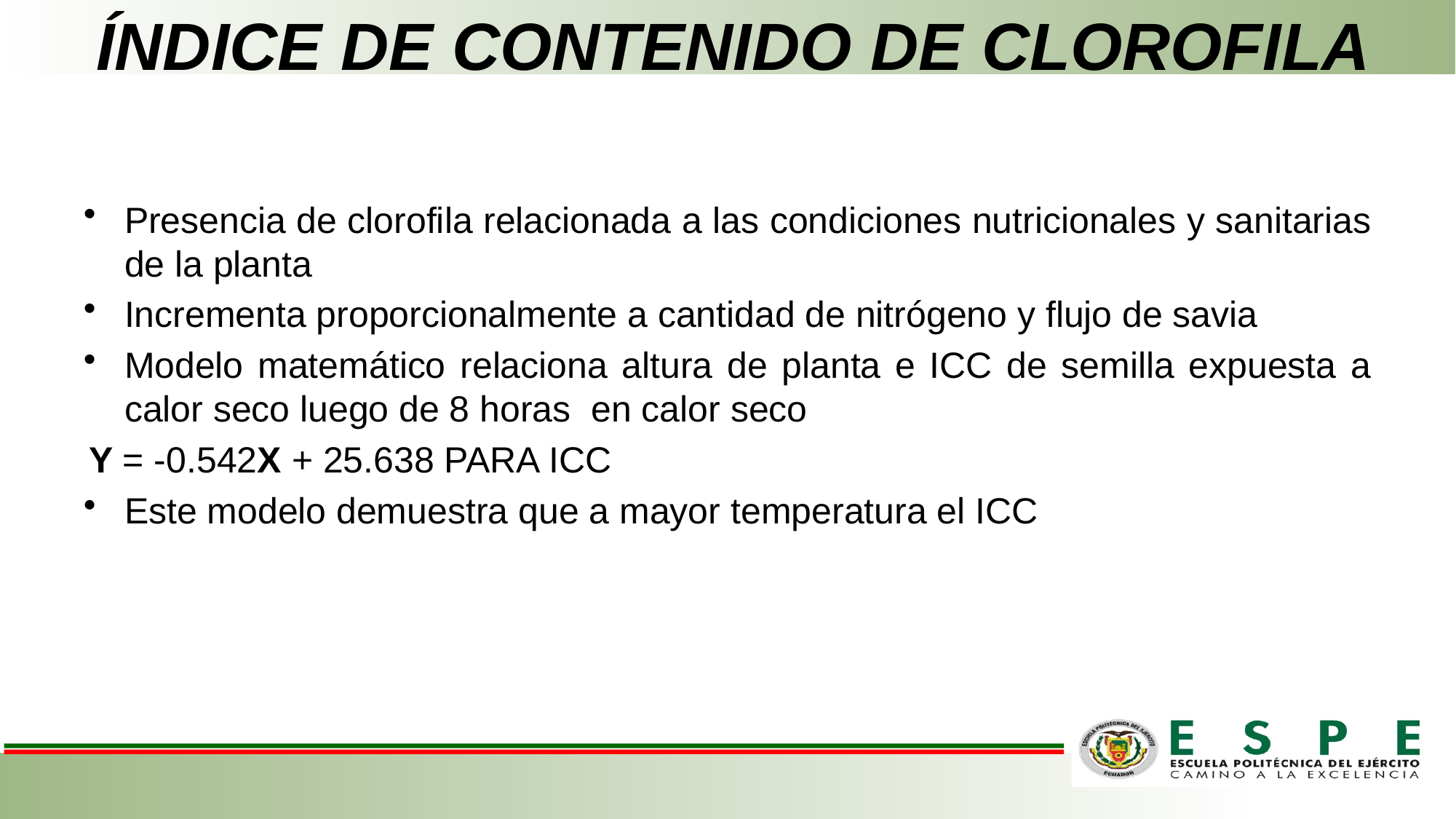

# ÍNDICE DE CONTENIDO DE CLOROFILA
Presencia de clorofila relacionada a las condiciones nutricionales y sanitarias de la planta
Incrementa proporcionalmente a cantidad de nitrógeno y flujo de savia
Modelo matemático relaciona altura de planta e ICC de semilla expuesta a calor seco luego de 8 horas  en calor seco
Y = -0.542X + 25.638 PARA ICC
Este modelo demuestra que a mayor temperatura el ICC